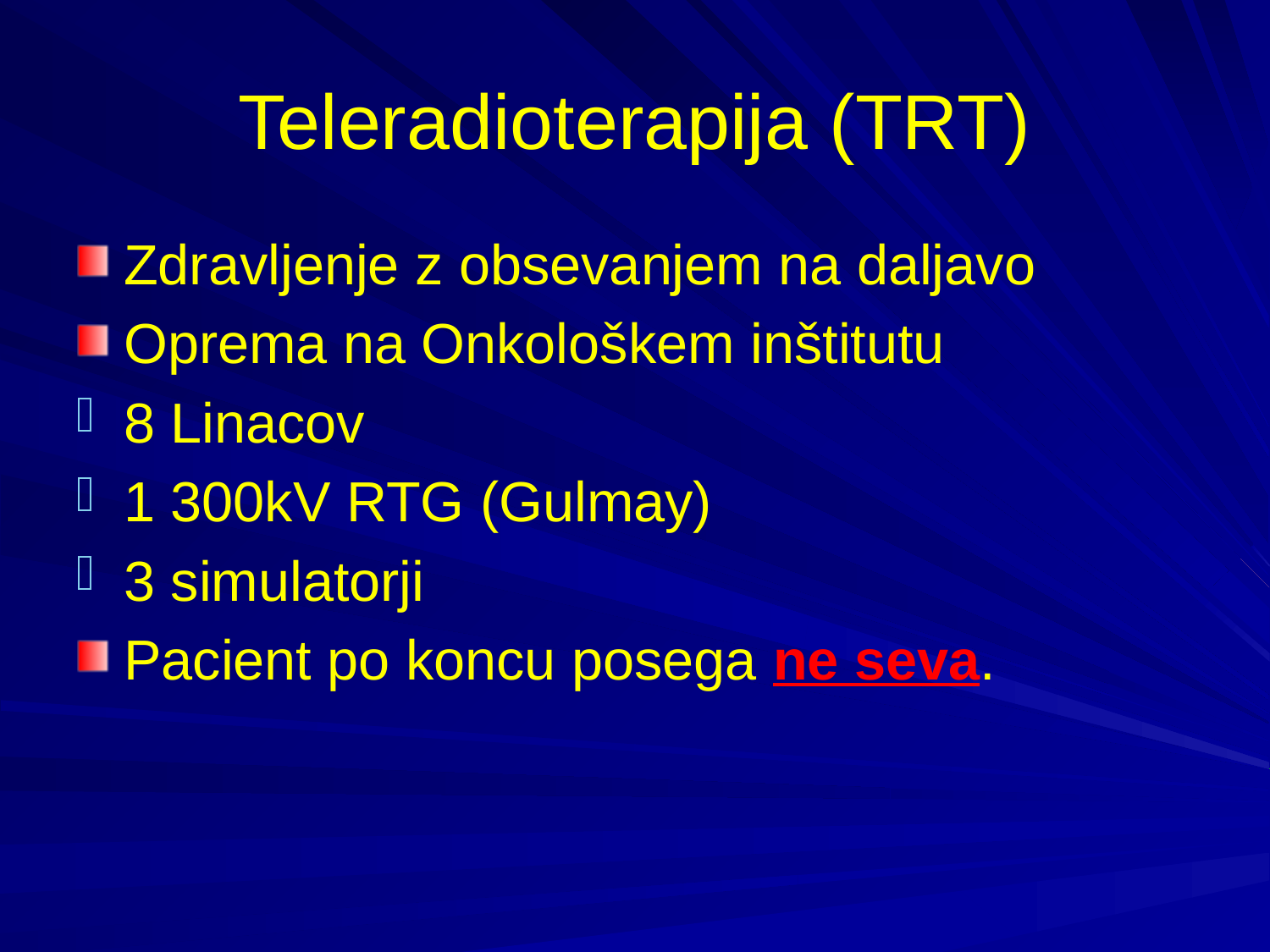

# Teleradioterapija (TRT)
Zdravljenje z obsevanjem na daljavo
Oprema na Onkološkem inštitutu
8 Linacov
1 300kV RTG (Gulmay)
3 simulatorji
Pacient po koncu posega ne seva.